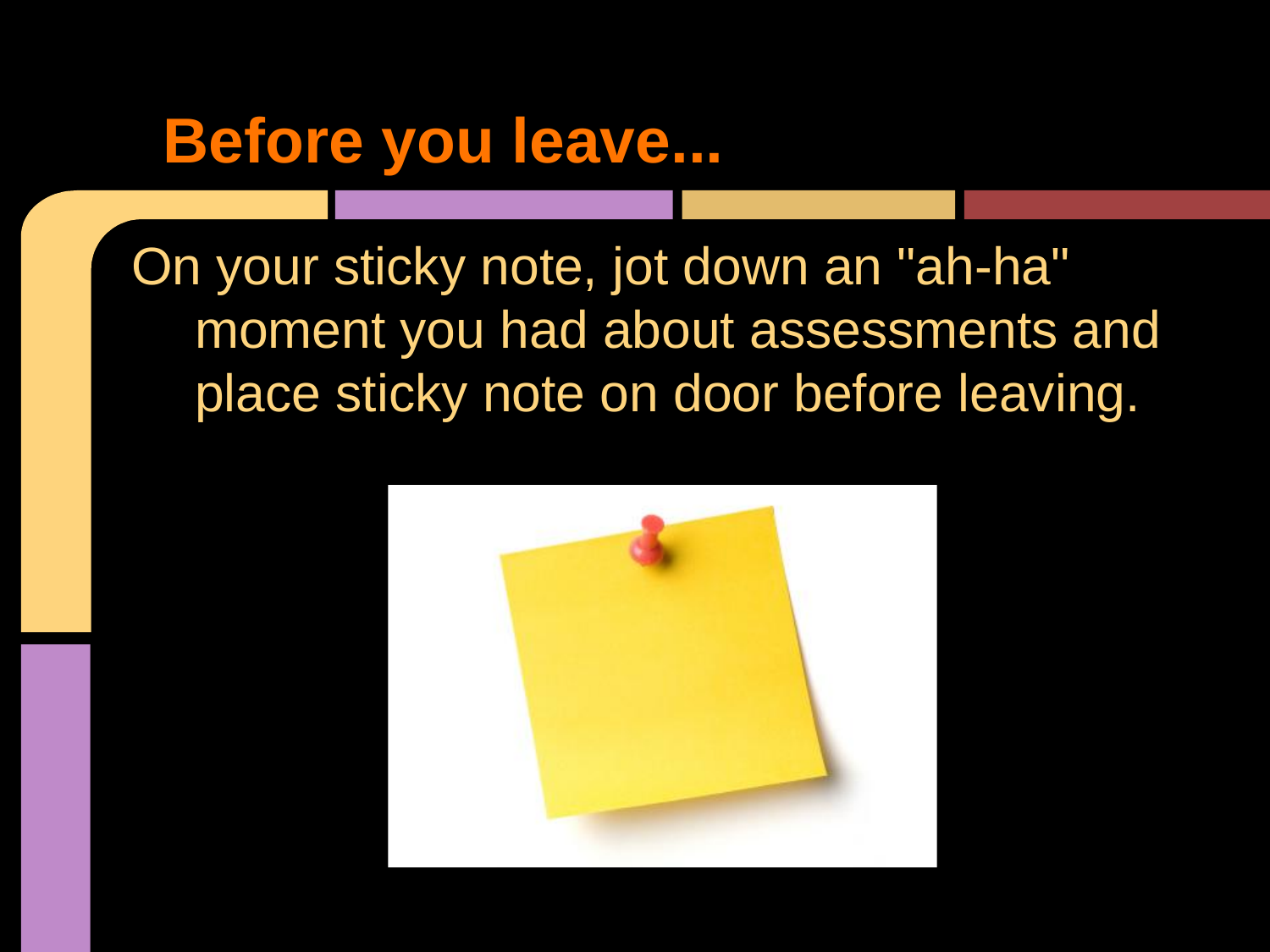

# Before you leave...
On your sticky note, jot down an "ah-ha" moment you had about assessments and place sticky note on door before leaving.